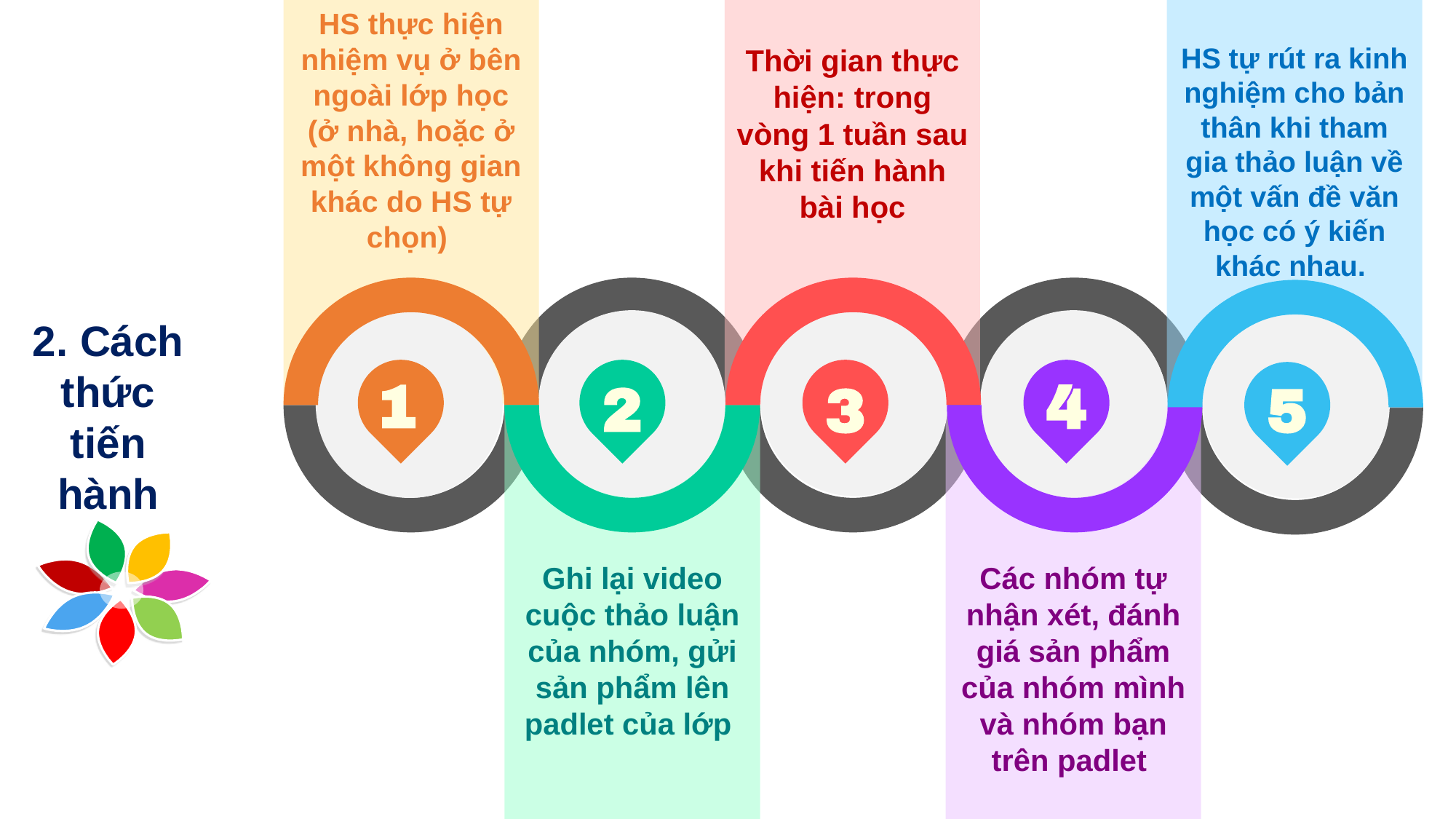

Thời gian thực hiện: trong vòng 1 tuần sau khi tiến hành bài học

HS tự rút ra kinh nghiệm cho bản thân khi tham gia thảo luận về một vấn đề văn học có ý kiến khác nhau.
HS thực hiện nhiệm vụ ở bên ngoài lớp học (ở nhà, hoặc ở một không gian khác do HS tự chọn)

2. Cách thức tiến hành

1

4
2
3
5
Ghi lại video cuộc thảo luận của nhóm, gửi sản phẩm lên padlet của lớp

Các nhóm tự nhận xét, đánh giá sản phẩm của nhóm mình và nhóm bạn trên padlet